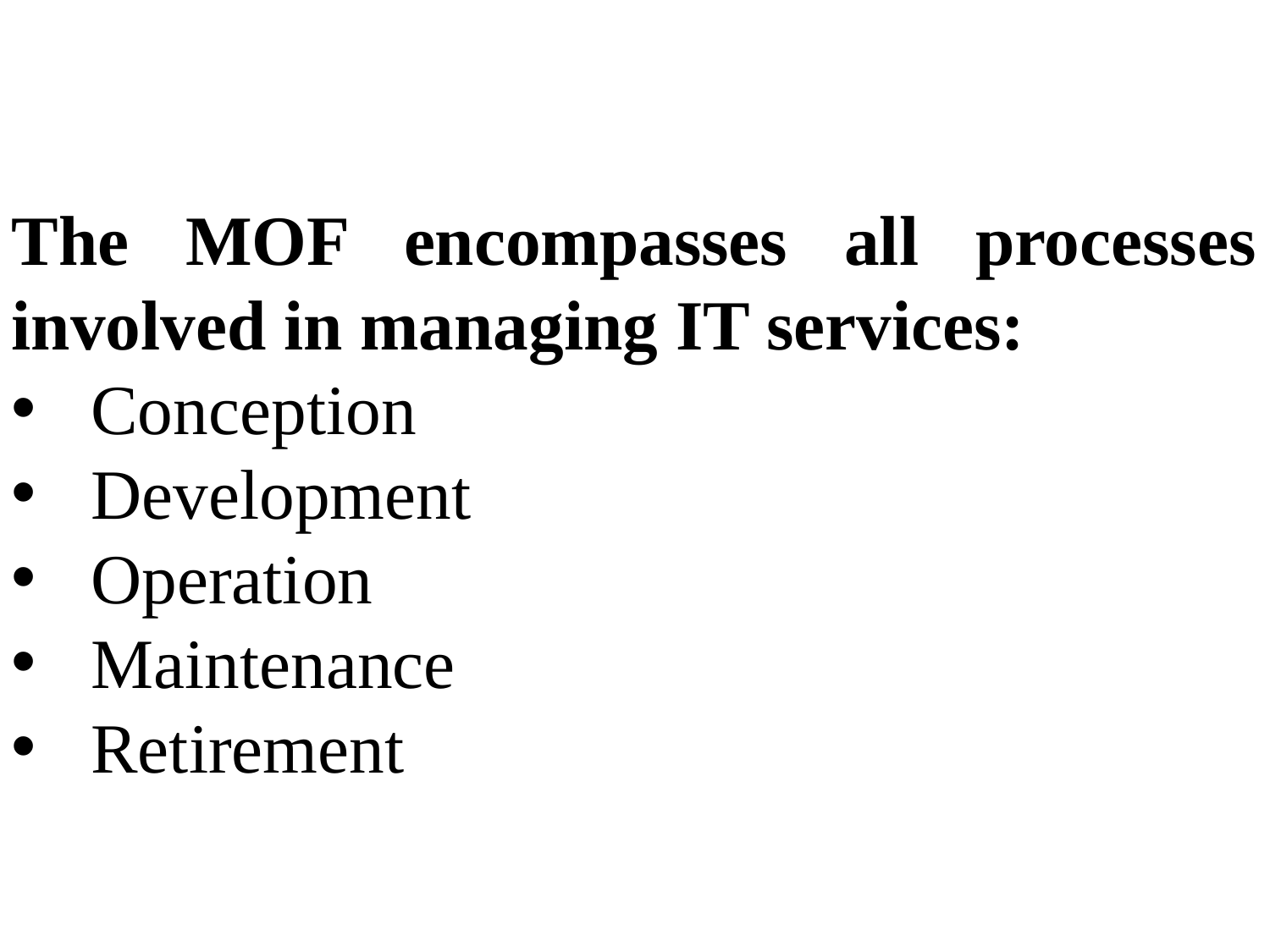

The MOF encompasses all processes involved in managing IT services:
Conception
Development
Operation
Maintenance
Retirement